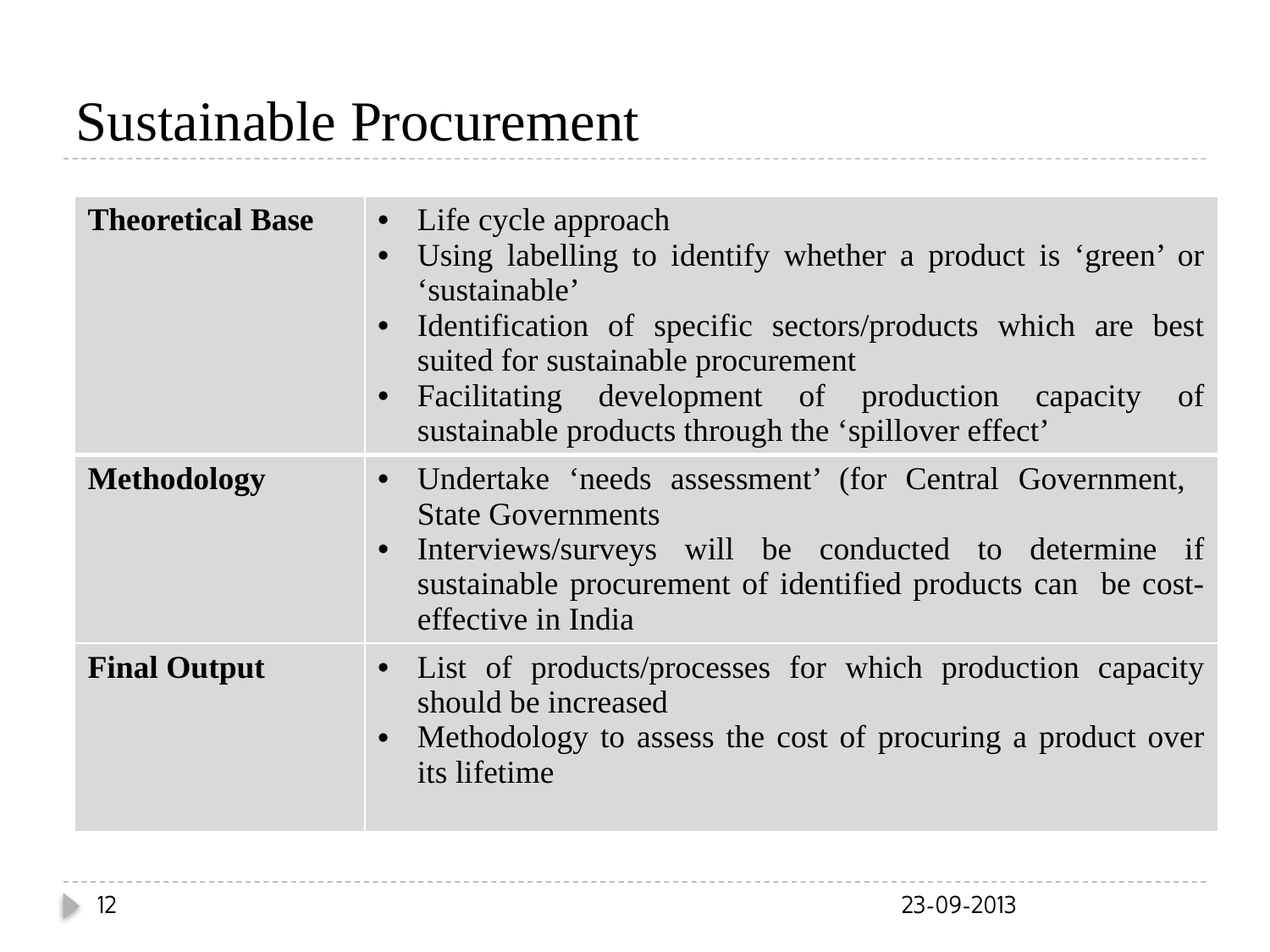

# Sustainable Procurement
| Theoretical Base | Life cycle approach Using labelling to identify whether a product is ‘green’ or ‘sustainable’ Identification of specific sectors/products which are best suited for sustainable procurement Facilitating development of production capacity of sustainable products through the ‘spillover effect’ |
| --- | --- |
| Methodology | Undertake ‘needs assessment’ (for Central Government, State Governments Interviews/surveys will be conducted to determine if sustainable procurement of identified products can be cost-effective in India |
| Final Output | List of products/processes for which production capacity should be increased Methodology to assess the cost of procuring a product over its lifetime |
12
23-09-2013